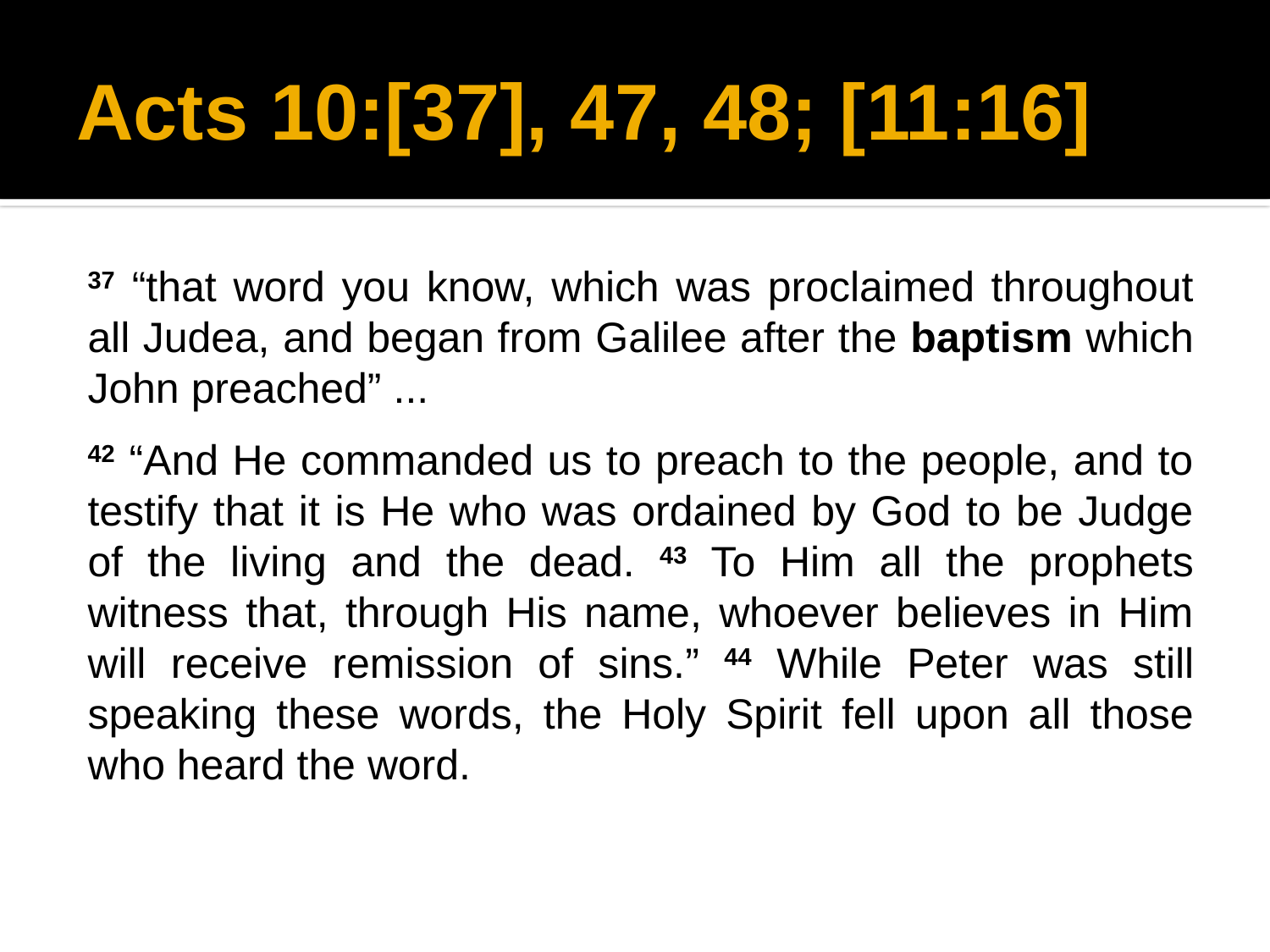

# Acts 10:[37], 47, 48; [11:16]
37 “that word you know, which was proclaimed throughout all Judea, and began from Galilee after the baptism which John preached” ...
42 “And He commanded us to preach to the people, and to testify that it is He who was ordained by God to be Judge of the living and the dead. 43 To Him all the prophets witness that, through His name, whoever believes in Him will receive remission of sins.” 44 While Peter was still speaking these words, the Holy Spirit fell upon all those who heard the word.